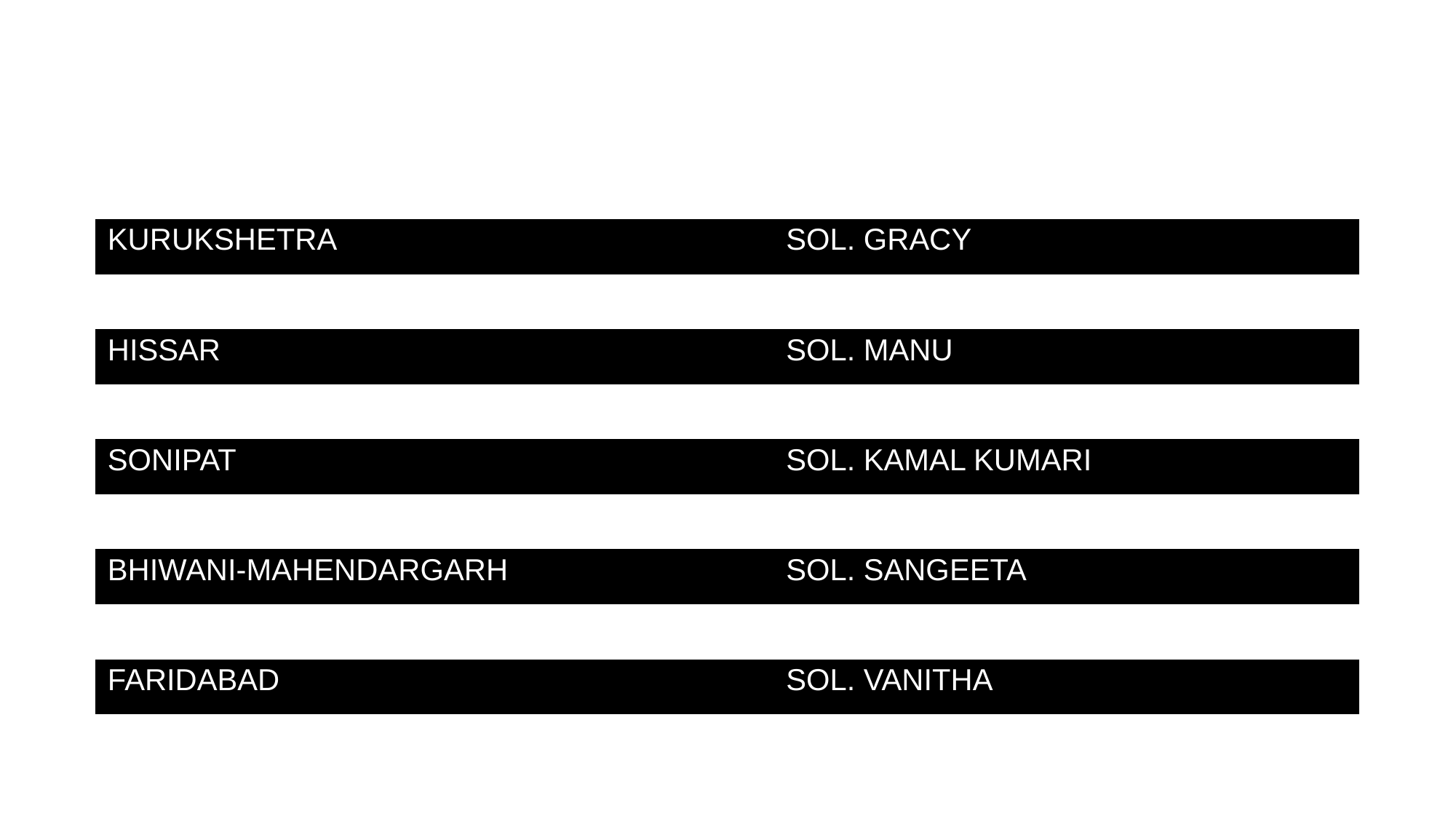

| SMPs | CONSTITUENCIES |
| --- | --- |
| AMBALA | SOL. KAMLA |
| KURUKSHETRA | SOL. GRACY |
| SIRSA | SOL. KAMLESH |
| HISSAR | SOL. MANU |
| KARNAL | SOL. USHA |
| SONIPAT | SOL. KAMAL KUMARI |
| ROHTAK | SOL. KAJAL |
| BHIWANI-MAHENDARGARH | SOL. SANGEETA |
| GURGAON | SOL. NEELAM SHARMA |
| FARIDABAD | SOL. VANITHA |